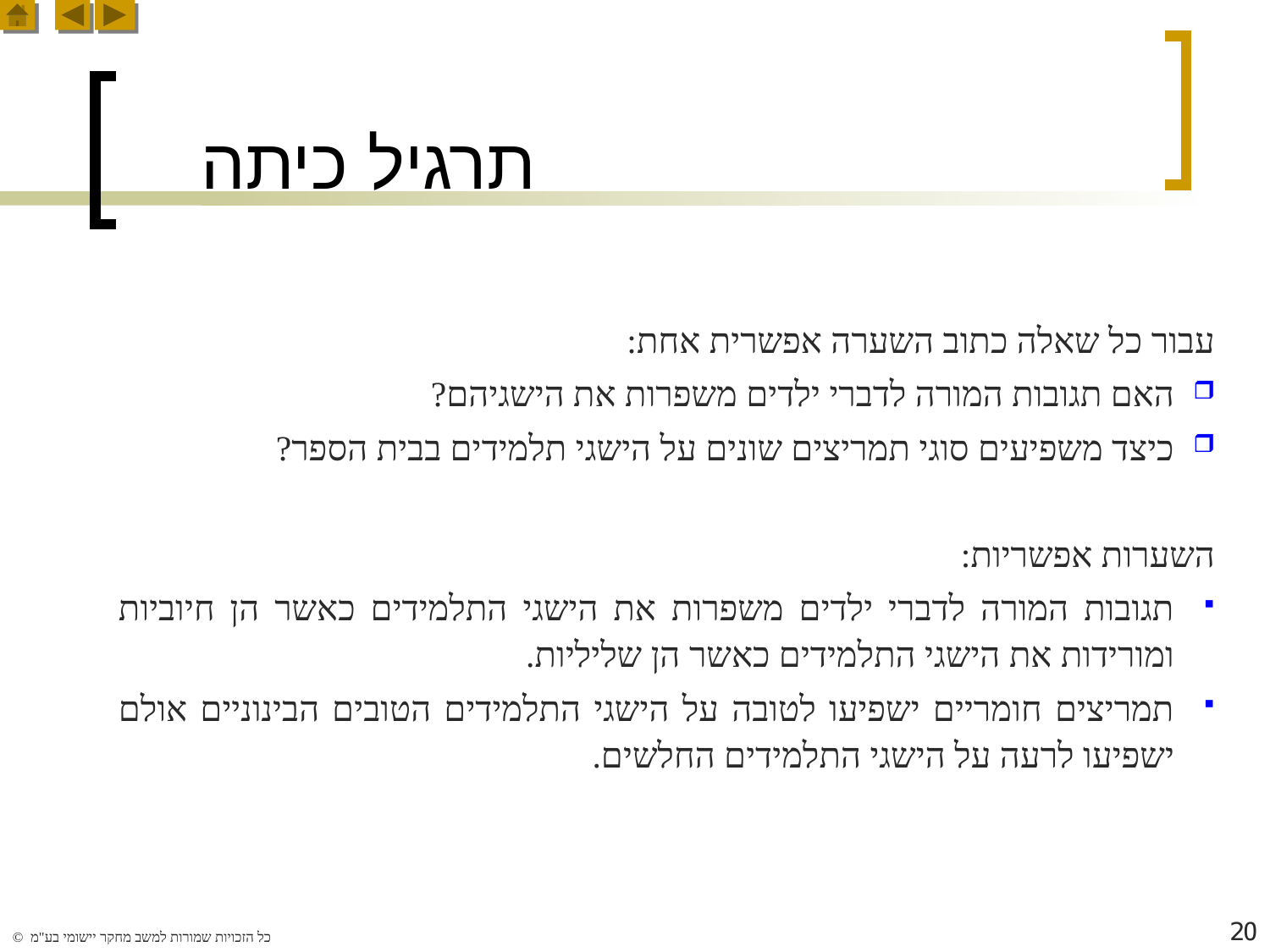

# תרגיל כיתה
עבור כל שאלה כתוב השערה אפשרית אחת:
האם תגובות המורה לדברי ילדים משפרות את הישגיהם?
כיצד משפיעים סוגי תמריצים שונים על הישגי תלמידים בבית הספר?

השערות אפשריות:
תגובות המורה לדברי ילדים משפרות את הישגי התלמידים כאשר הן חיוביות ומורידות את הישגי התלמידים כאשר הן שליליות.
תמריצים חומריים ישפיעו לטובה על הישגי התלמידים הטובים הבינוניים אולם ישפיעו לרעה על הישגי התלמידים החלשים.
20